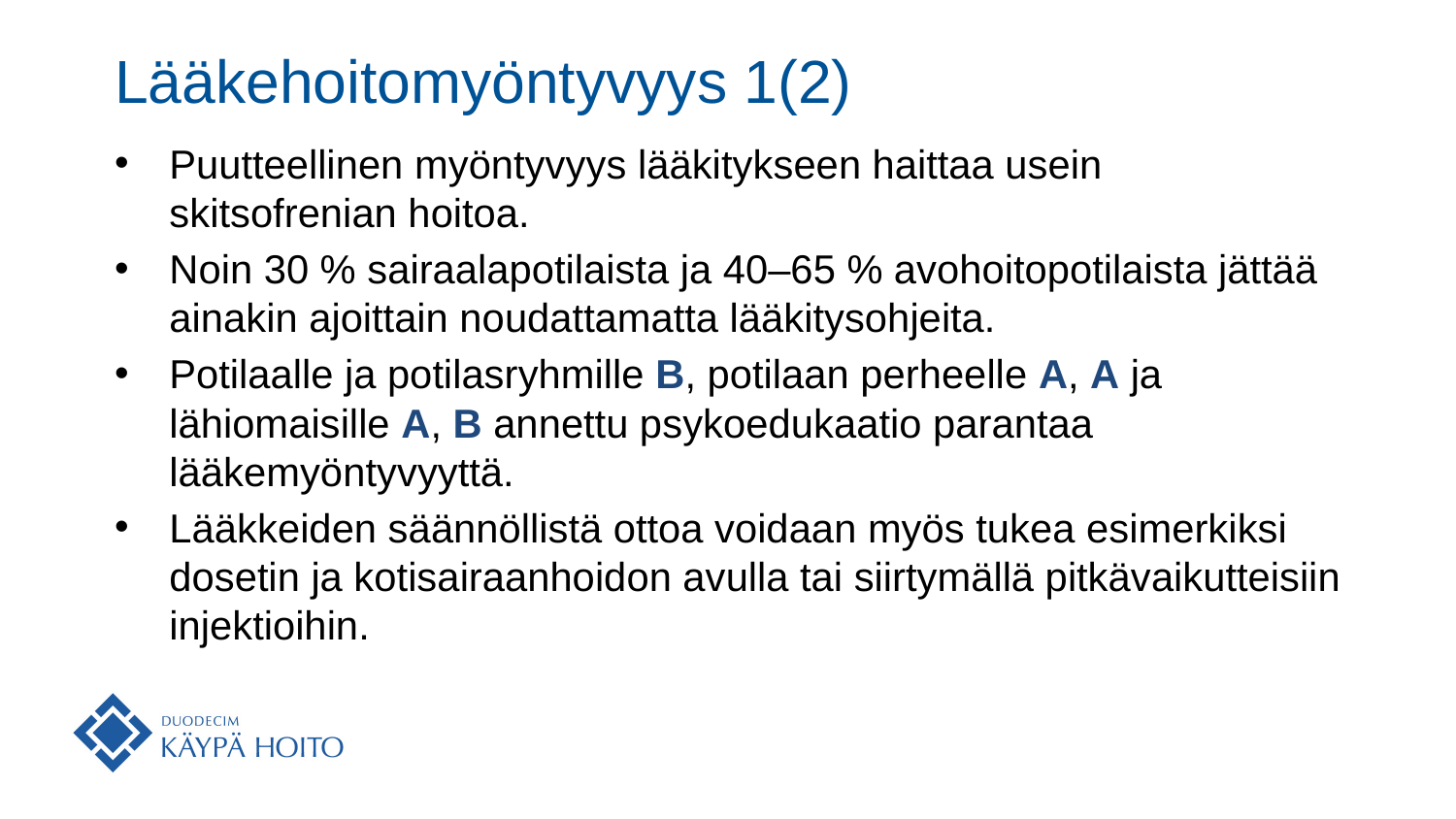

# Lääkehoitomyöntyvyys 1(2)
Puutteellinen myöntyvyys lääkitykseen haittaa usein skitsofrenian hoitoa.
Noin 30 % sairaalapotilaista ja 40–65 % avohoitopotilaista jättää ainakin ajoittain noudattamatta lääkitysohjeita.
Potilaalle ja potilasryhmille B, potilaan perheelle A, A ja lähiomaisille A, B annettu psykoedukaatio parantaa lääkemyöntyvyyttä.
Lääkkeiden säännöllistä ottoa voidaan myös tukea esimerkiksi dosetin ja kotisairaanhoidon avulla tai siirtymällä pitkävaikutteisiin injektioihin.